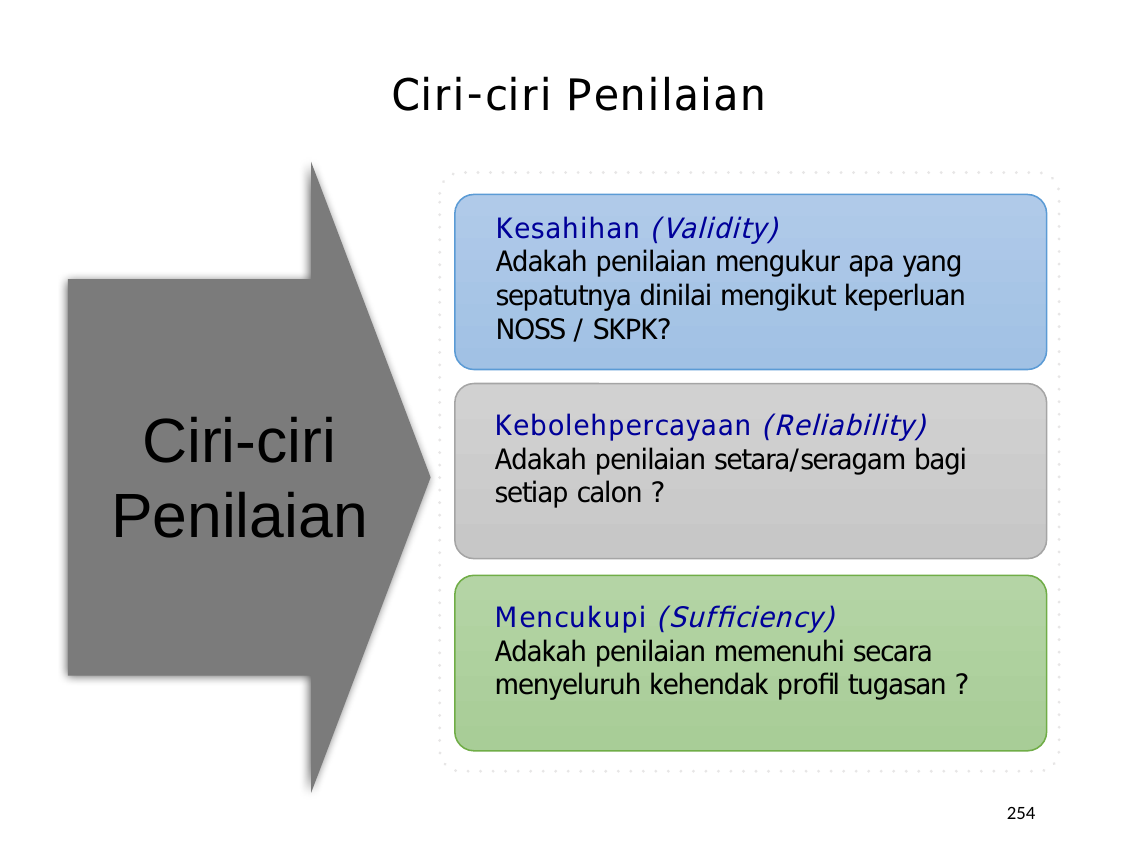

Ciri-ciri Penilaian

Kesahihan (Validity)
Adakah penilaian mengukur apa yang sepatutnya dinilai mengikut keperluan NOSS / SKPK?

 Ciri-ciri Penilaian

Mencukupi (Sufficiency)
Adakah penilaian memenuhi secara menyeluruh kehendak profil tugasan ?

Kebolehpercayaan (Reliability)
Adakah penilaian setara/seragam bagi setiap calon ?

254